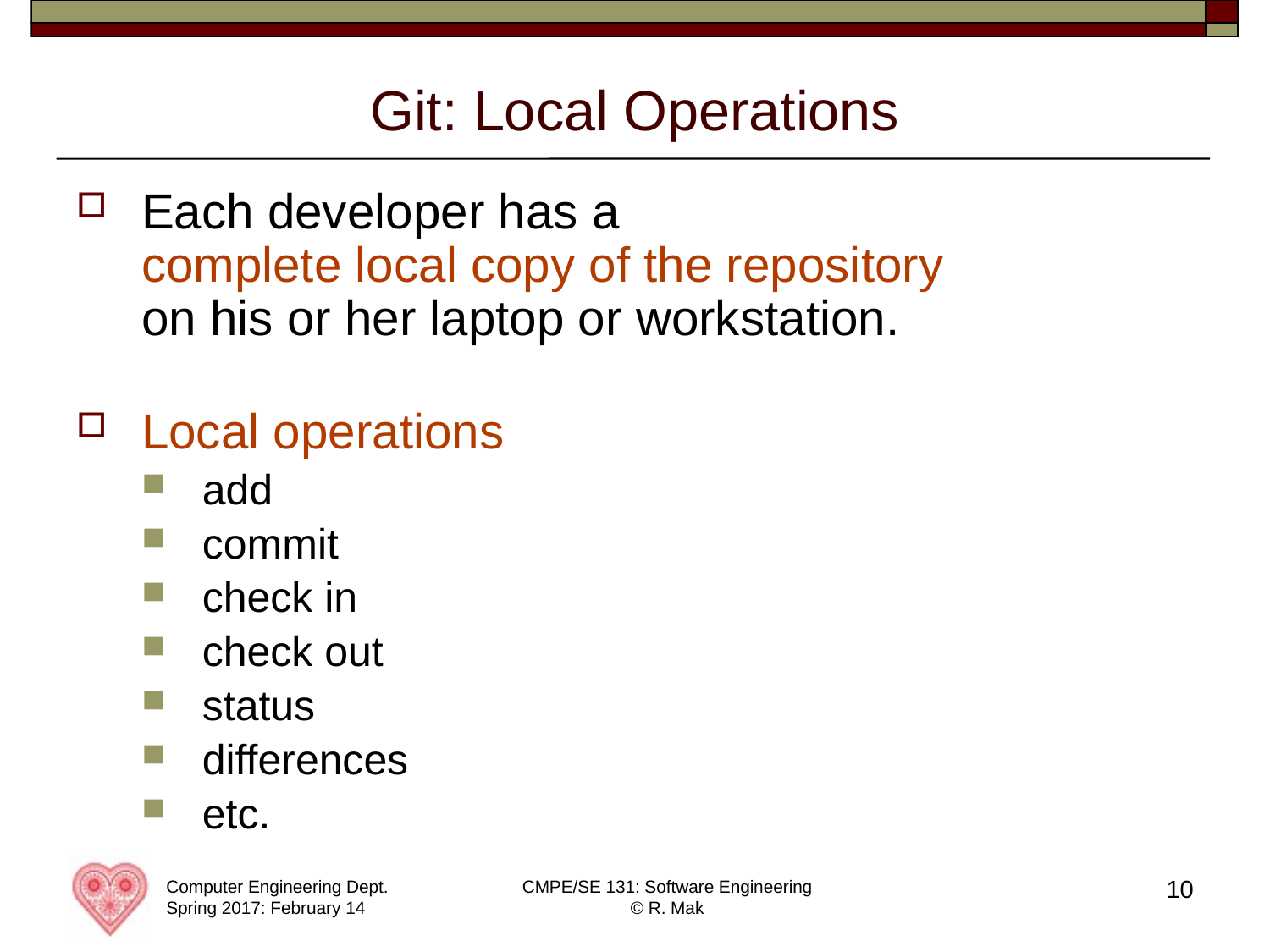

# Git: Local Operations
Each developer has a
complete local copy of the repository
on his or her laptop or workstation.

Local operations
add
commit
check in
check out
status
differences
etc.
10